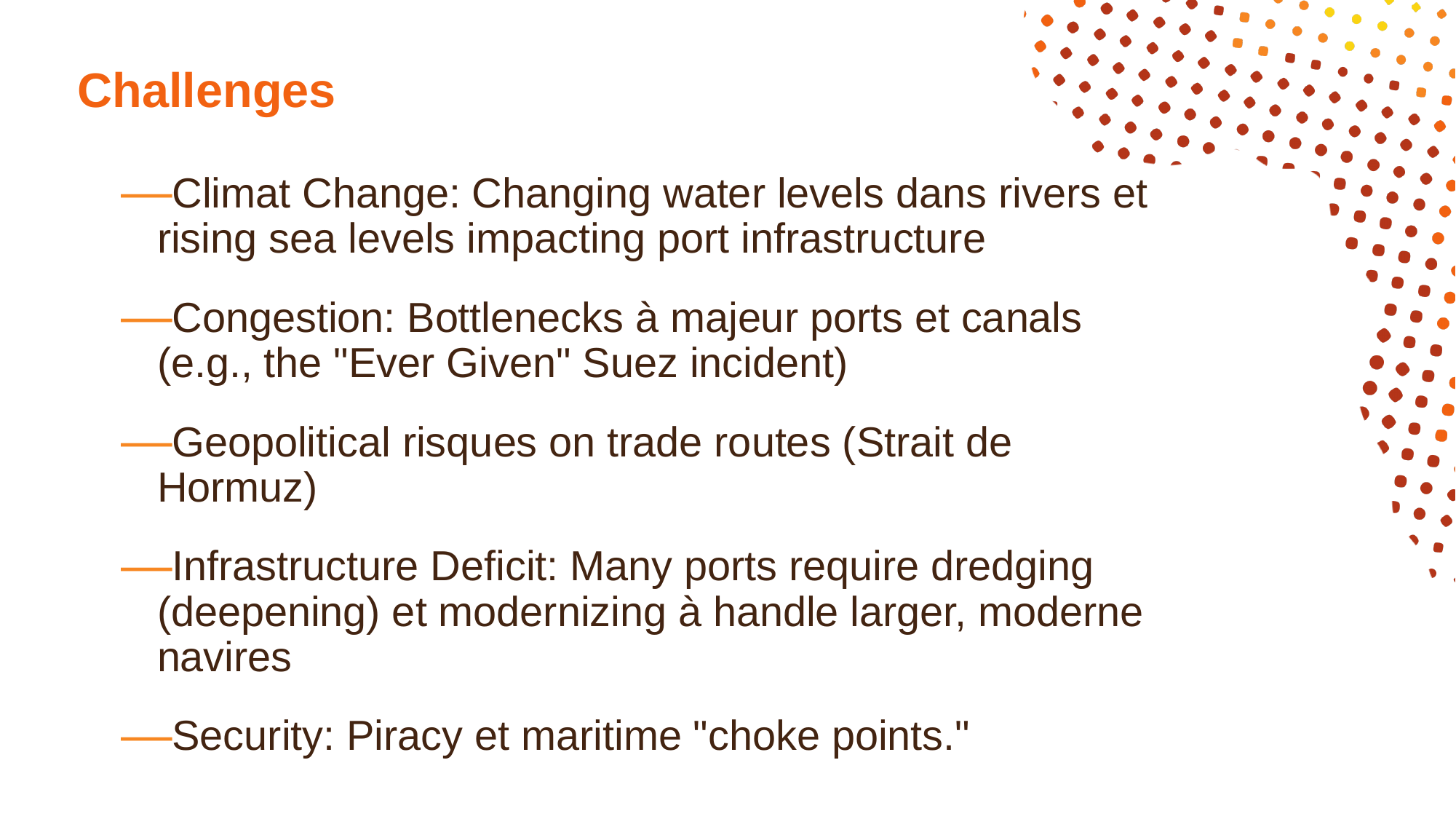

# Challenges
Climat Change: Changing water levels dans rivers et rising sea levels impacting port infrastructure
Congestion: Bottlenecks à majeur ports et canals (e.g., the "Ever Given" Suez incident)
Geopolitical risques on trade routes (Strait de Hormuz)
Infrastructure Deficit: Many ports require dredging (deepening) et modernizing à handle larger, moderne navires
Security: Piracy et maritime "choke points."